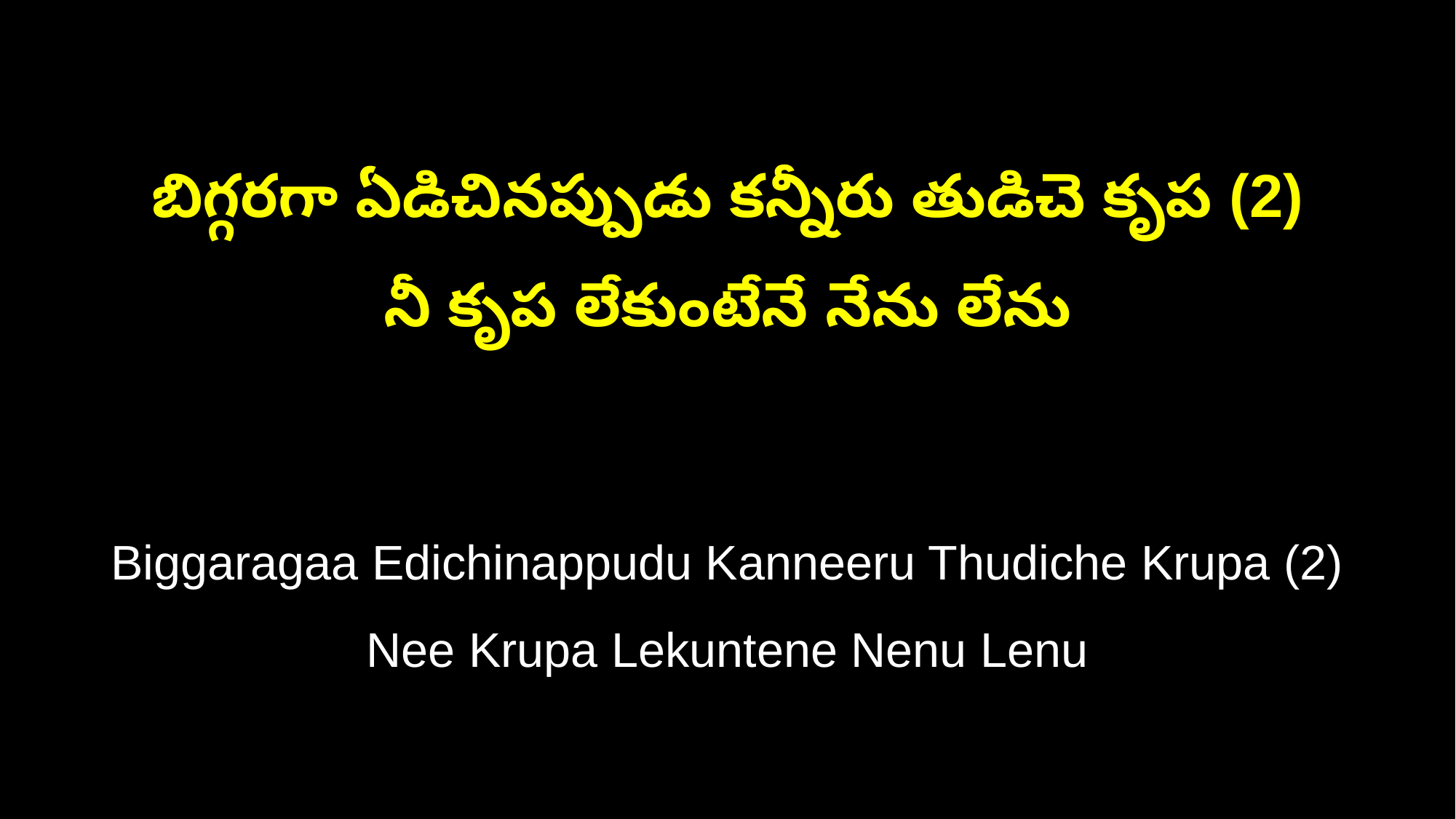

బిగ్గరగా ఏడిచినప్పుడు కన్నీరు తుడిచె కృప (2)
నీ కృప లేకుంటేనే నేను లేను
Biggaragaa Edichinappudu Kanneeru Thudiche Krupa (2)
Nee Krupa Lekuntene Nenu Lenu